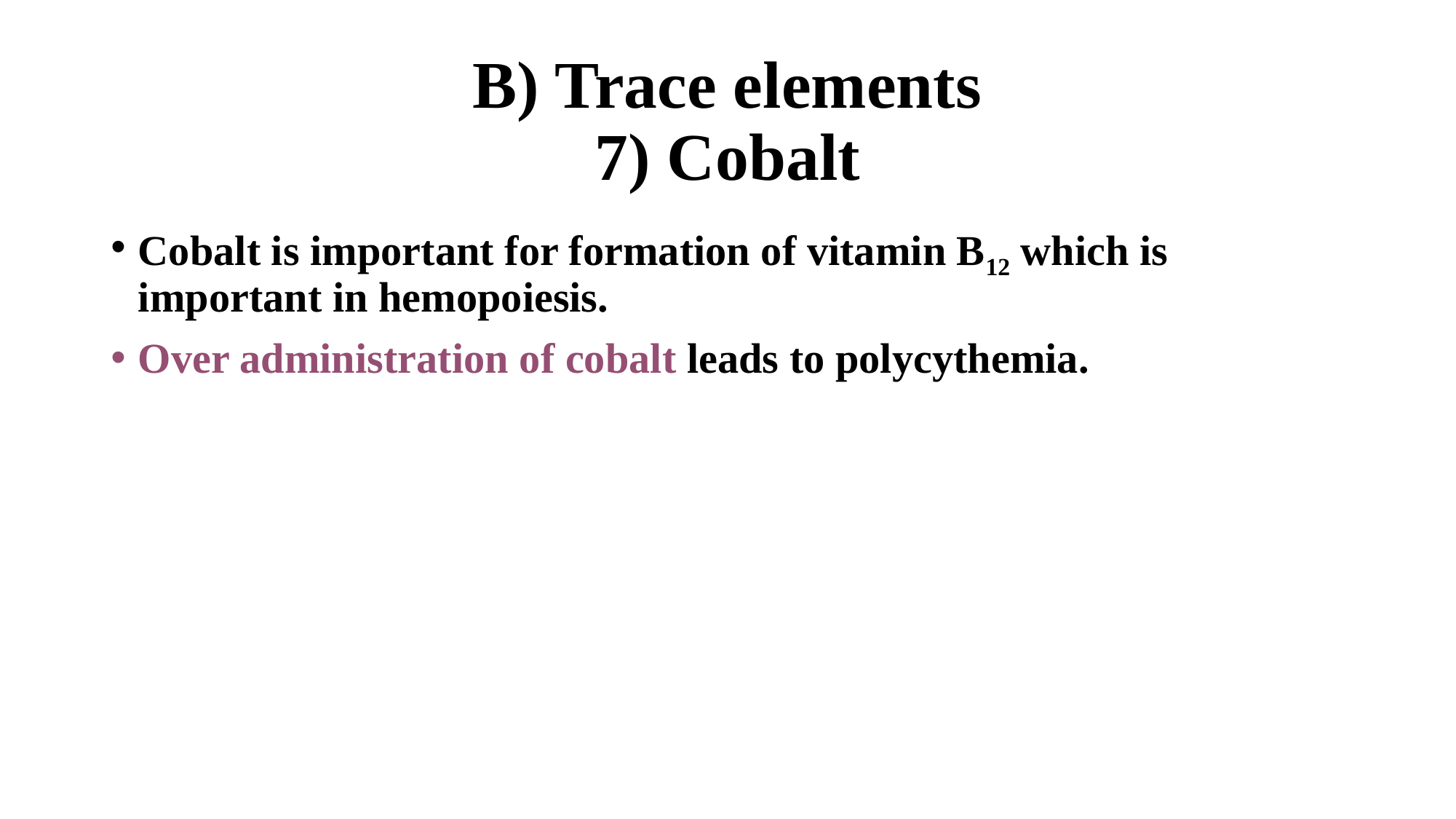

# B) Trace elements 7) Cobalt
Cobalt is important for formation of vitamin B12 which is important in hemopoiesis.
Over administration of cobalt leads to polycythemia.